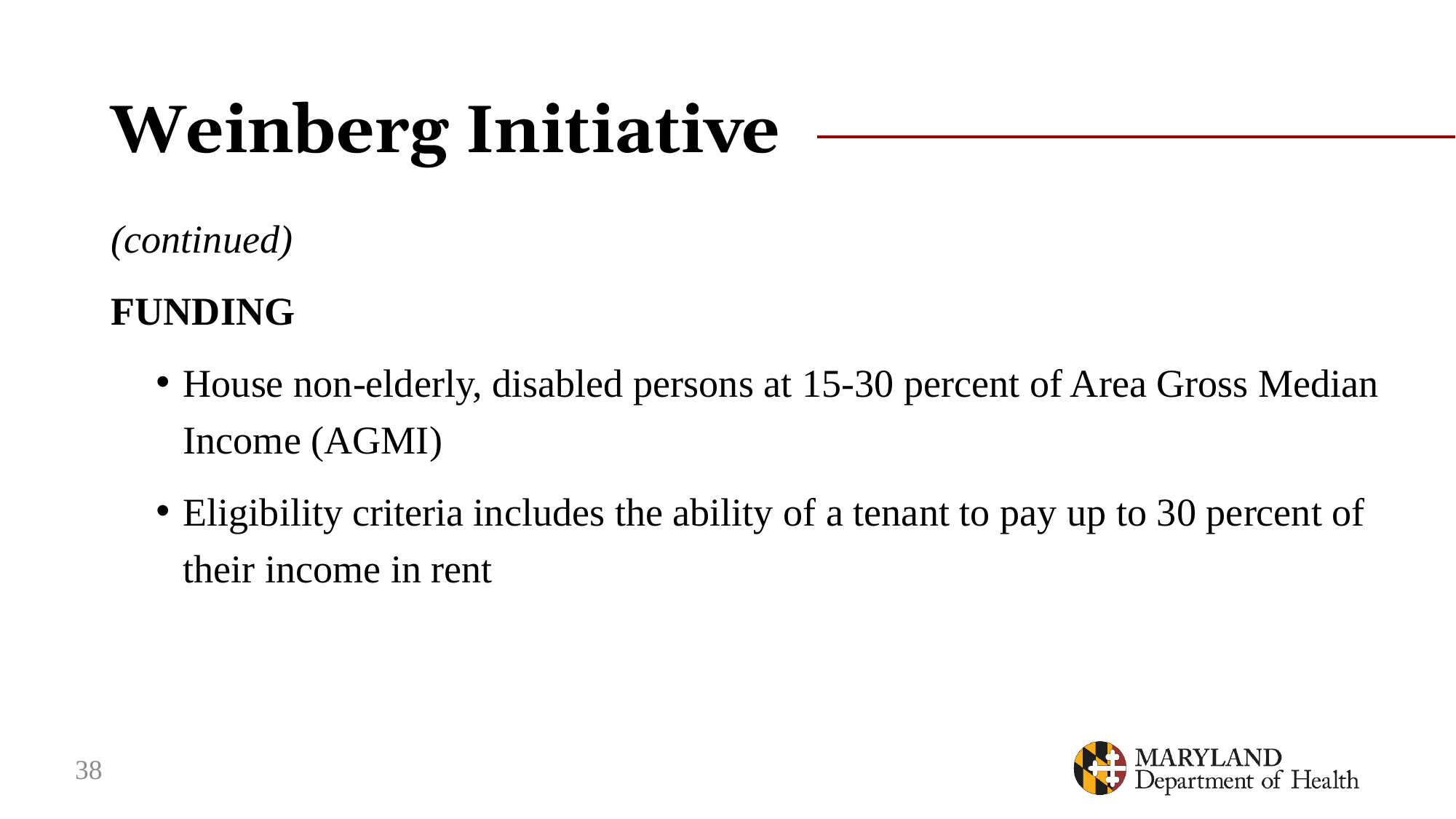

# Weinberg Initiative
(continued)
FUNDING
House non-elderly, disabled persons at 15-30 percent of Area Gross Median Income (AGMI)
Eligibility criteria includes the ability of a tenant to pay up to 30 percent of their income in rent

38